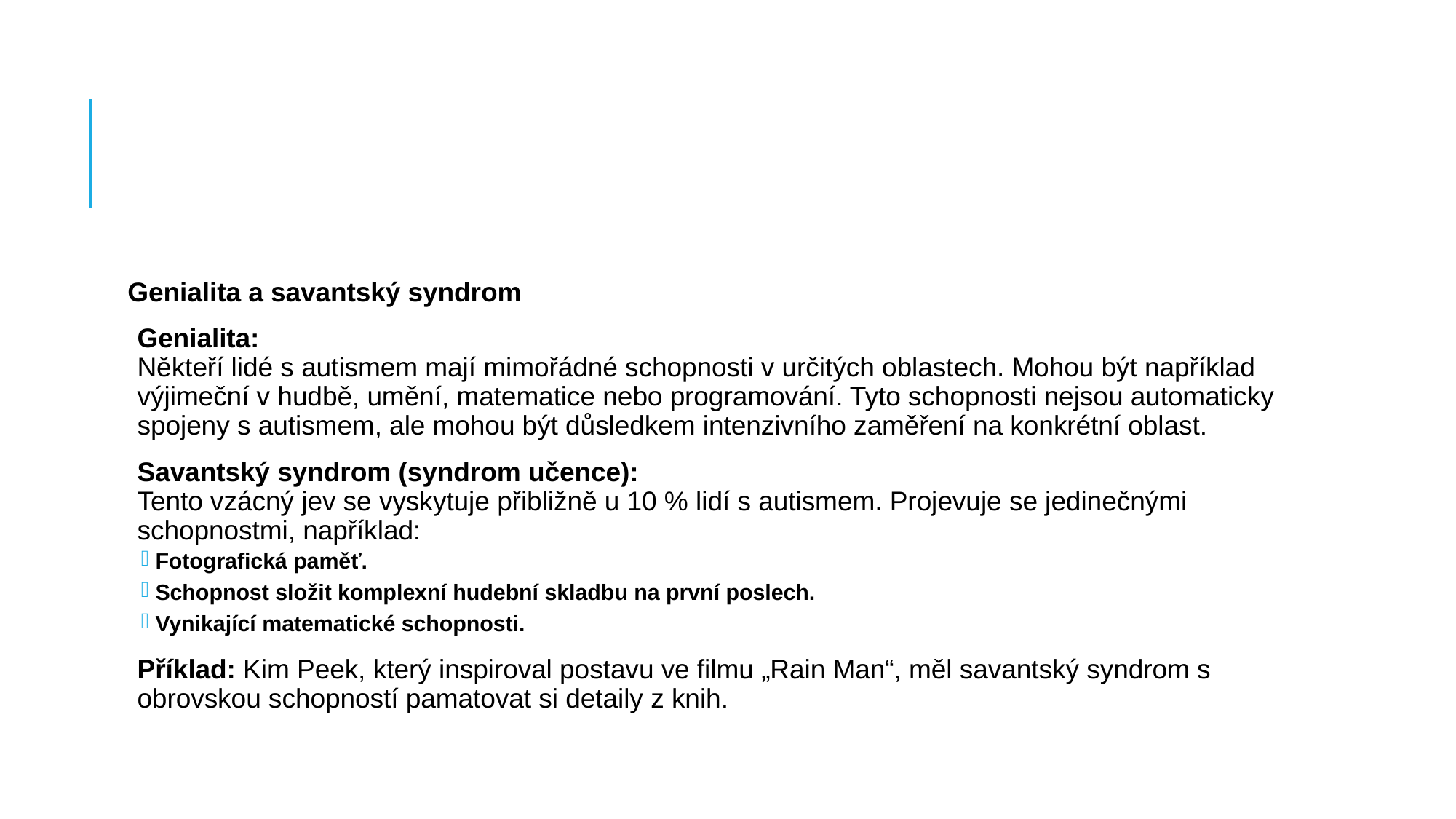

#
Genialita a savantský syndrom
Genialita:
Někteří lidé s autismem mají mimořádné schopnosti v určitých oblastech. Mohou být například výjimeční v hudbě, umění, matematice nebo programování. Tyto schopnosti nejsou automaticky spojeny s autismem, ale mohou být důsledkem intenzivního zaměření na konkrétní oblast.
Savantský syndrom (syndrom učence):
Tento vzácný jev se vyskytuje přibližně u 10 % lidí s autismem. Projevuje se jedinečnými schopnostmi, například:
Fotografická paměť.
Schopnost složit komplexní hudební skladbu na první poslech.
Vynikající matematické schopnosti.
Příklad: Kim Peek, který inspiroval postavu ve filmu „Rain Man“, měl savantský syndrom s obrovskou schopností pamatovat si detaily z knih.